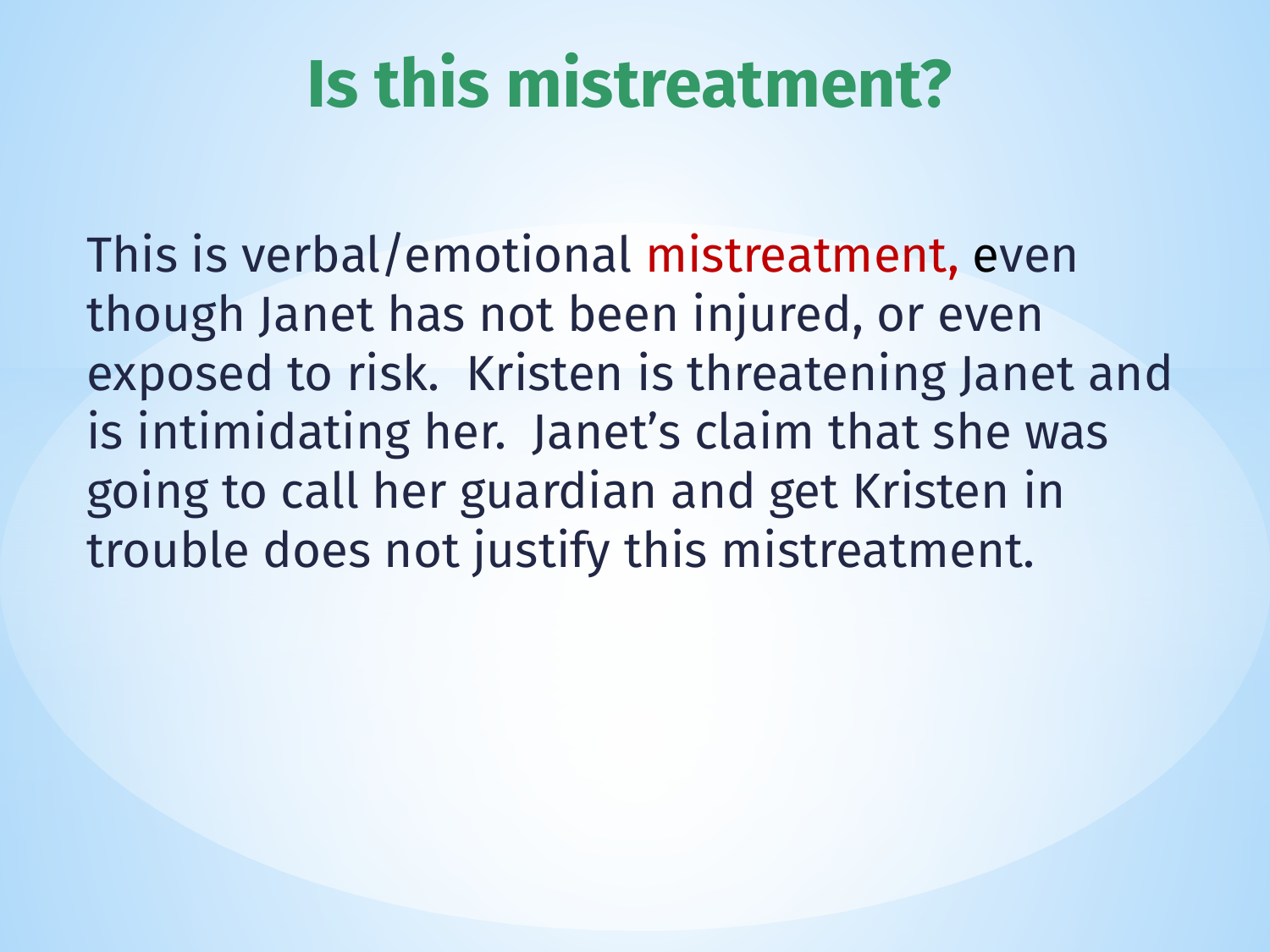

# Is this mistreatment?

This is verbal/emotional mistreatment, even though Janet has not been injured, or even exposed to risk.  Kristen is threatening Janet and is intimidating her.  Janet’s claim that she was going to call her guardian and get Kristen in trouble does not justify this mistreatment.